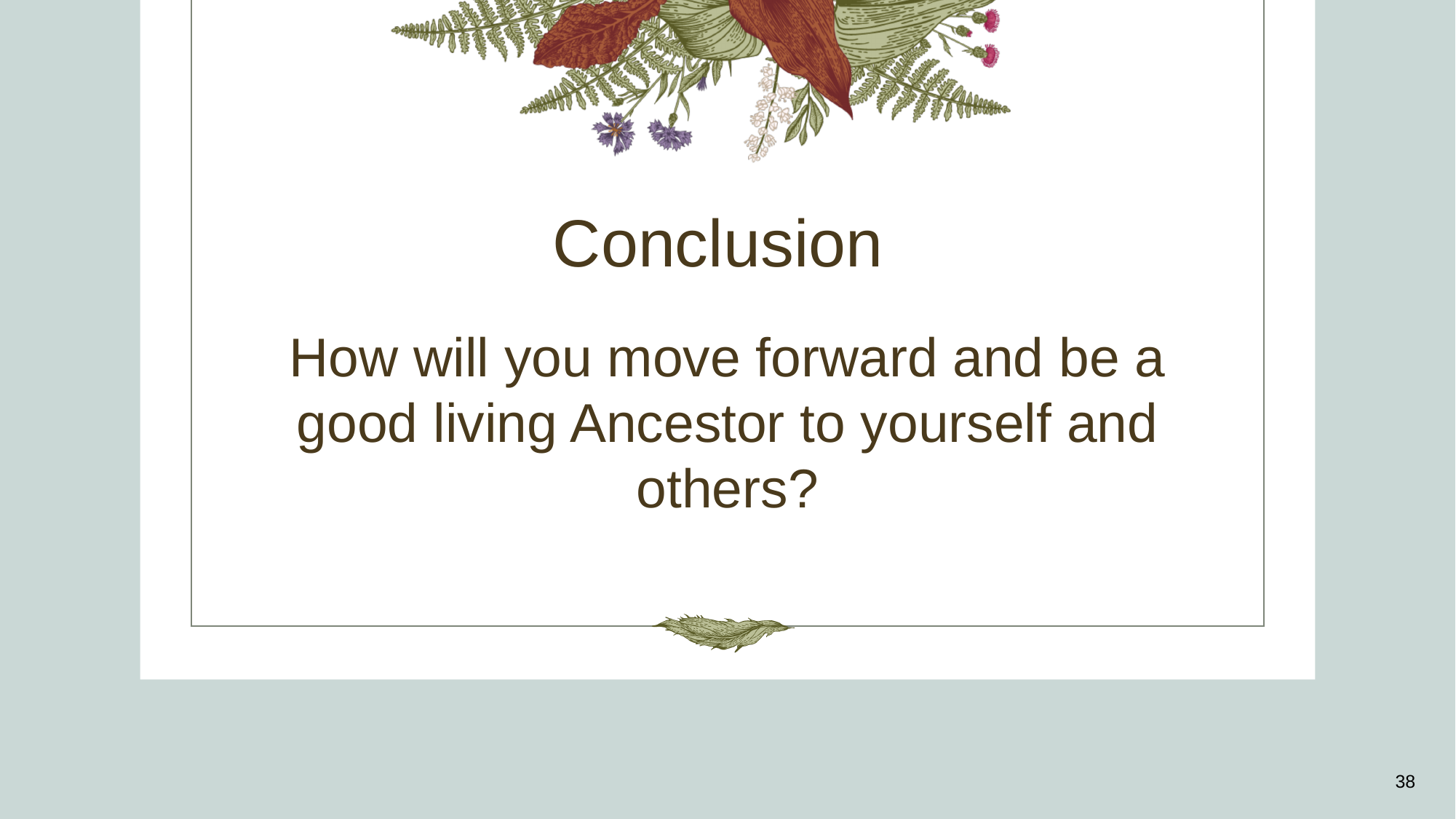

# Conclusion
How will you move forward and be a good living Ancestor to yourself and others?
38